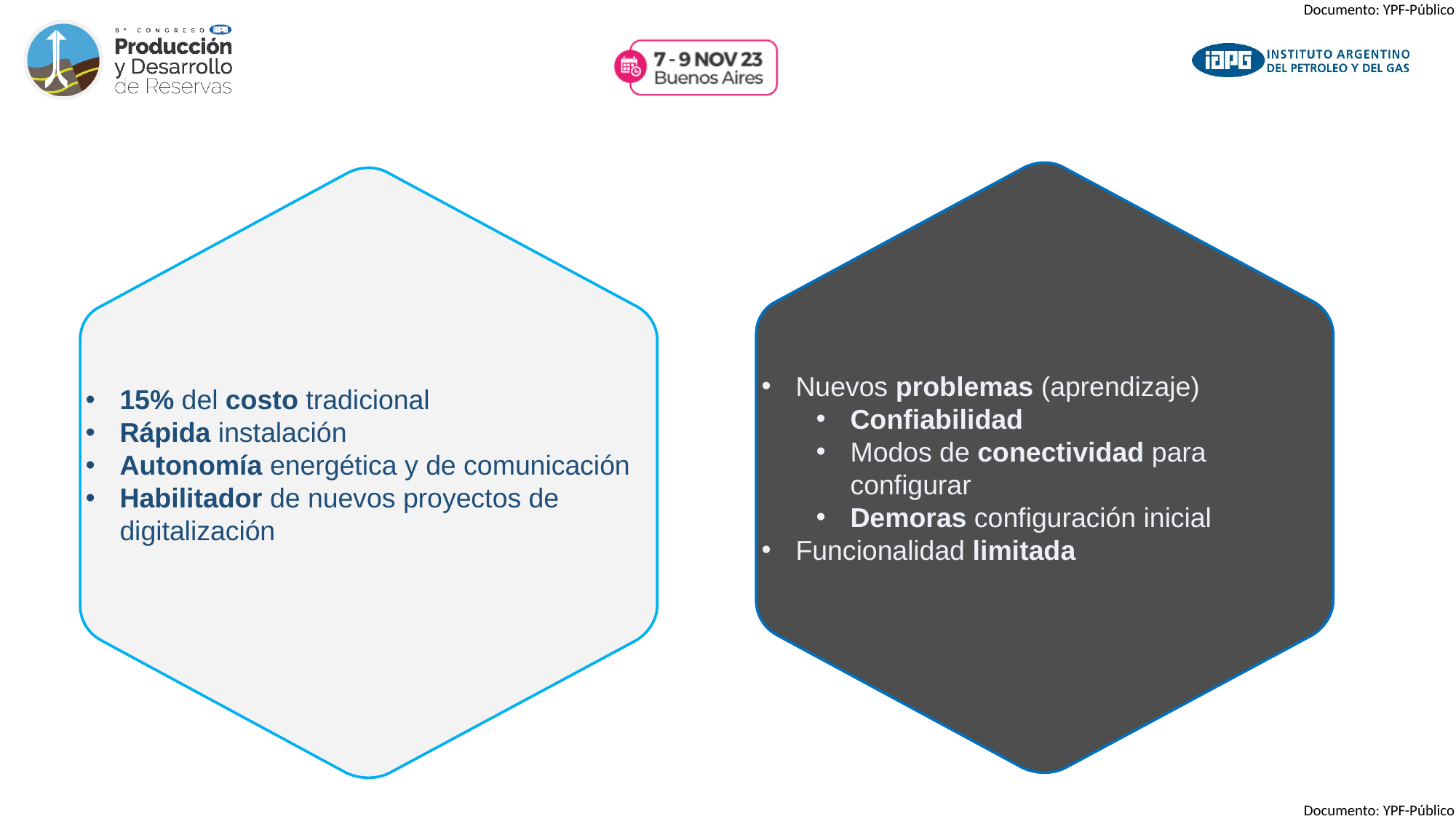

Nuevos problemas (aprendizaje)
Confiabilidad
Modos de conectividad para configurar
Demoras configuración inicial
Funcionalidad limitada
15% del costo tradicional
Rápida instalación
Autonomía energética y de comunicación
Habilitador de nuevos proyectos de digitalización